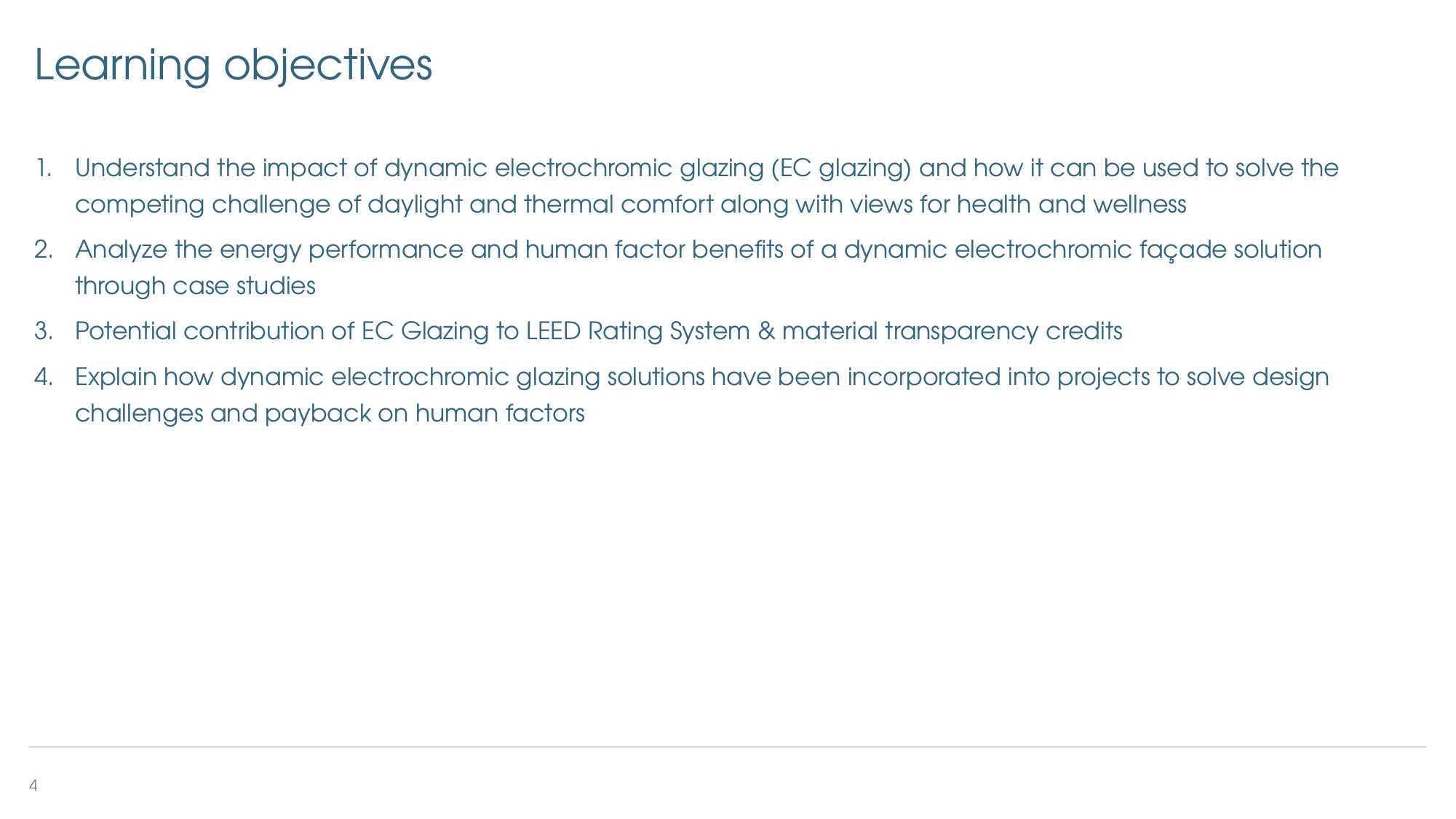

# Learning objectives
Understand the impact of dynamic electrochromic glazing (EC glazing) and how it can be used to solve the competing challenge of daylight and thermal comfort along with views for health and wellness
Analyze the energy performance and human factor benefits of a dynamic electrochromic façade solution through case studies
Potential contribution of EC Glazing to LEED Rating System & material transparency credits
Explain how dynamic electrochromic glazing solutions have been incorporated into projects to solve design challenges and payback on human factors
4
4